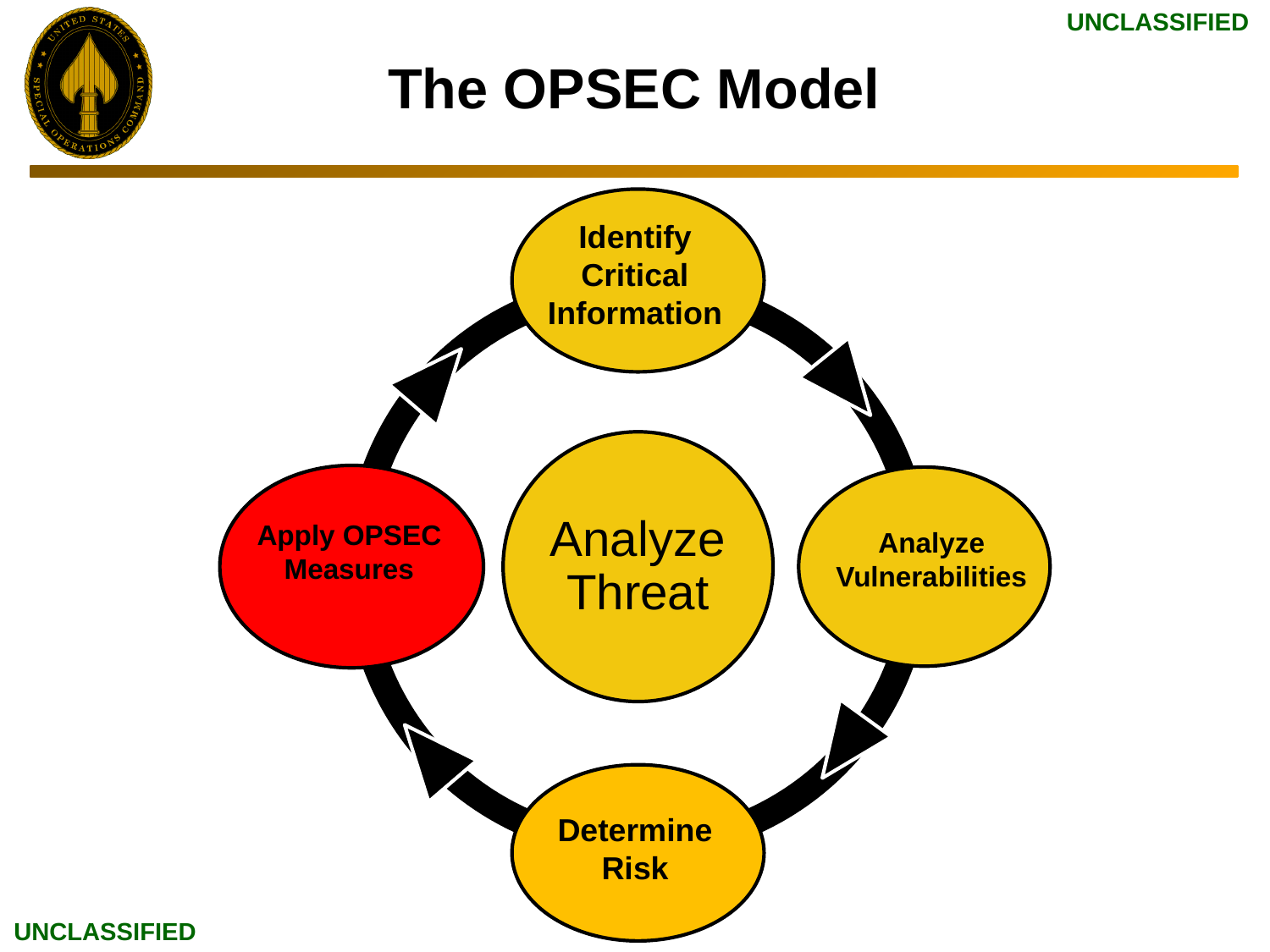

# The OPSEC Model
Analyze Threat

Identify Critical Information

Apply OPSEC Measures
Analyze Vulnerabilities

Determine Risk